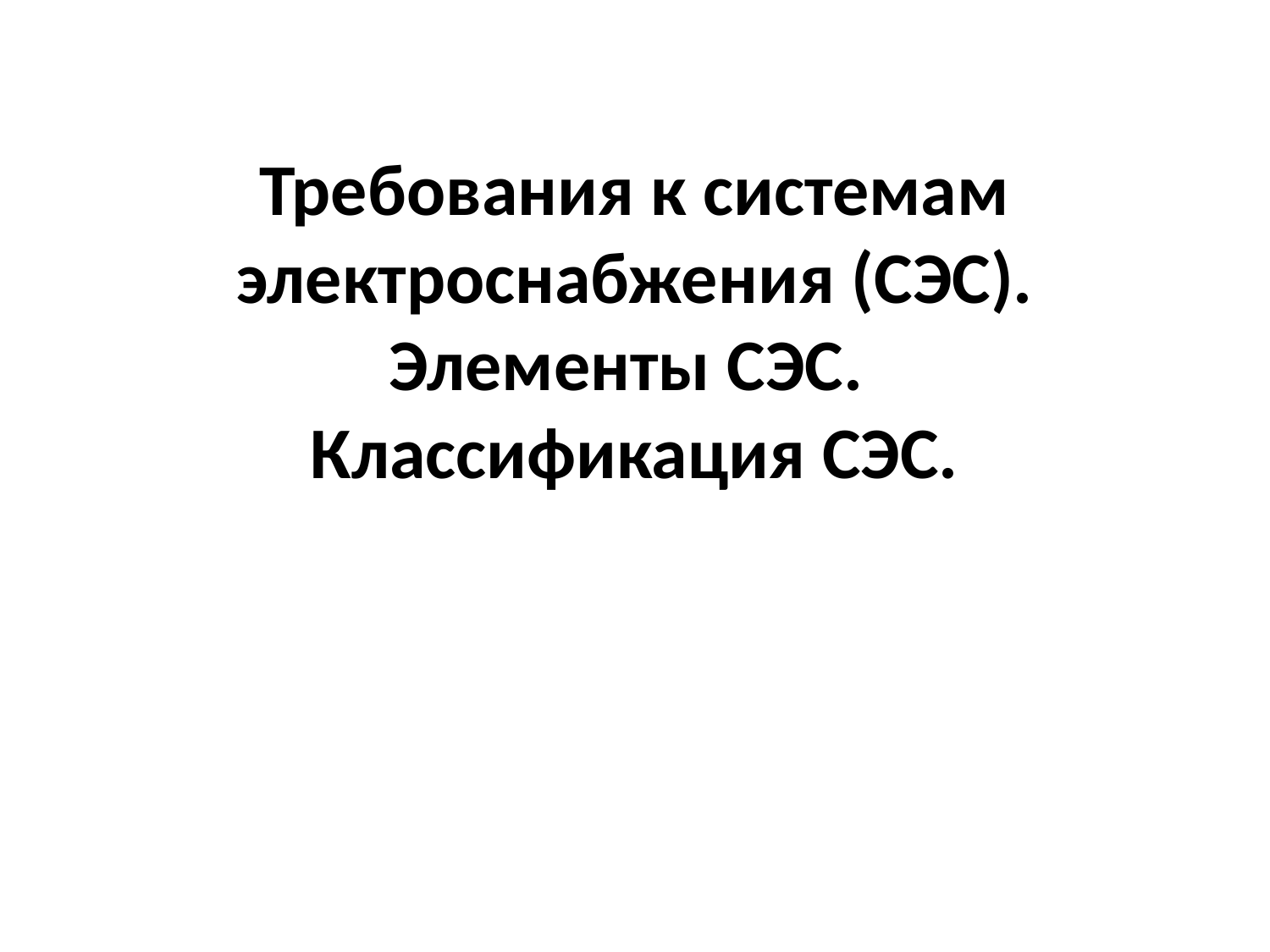

# Требования к системам электроснабжения (СЭС). Элементы СЭС. Классификация СЭС.